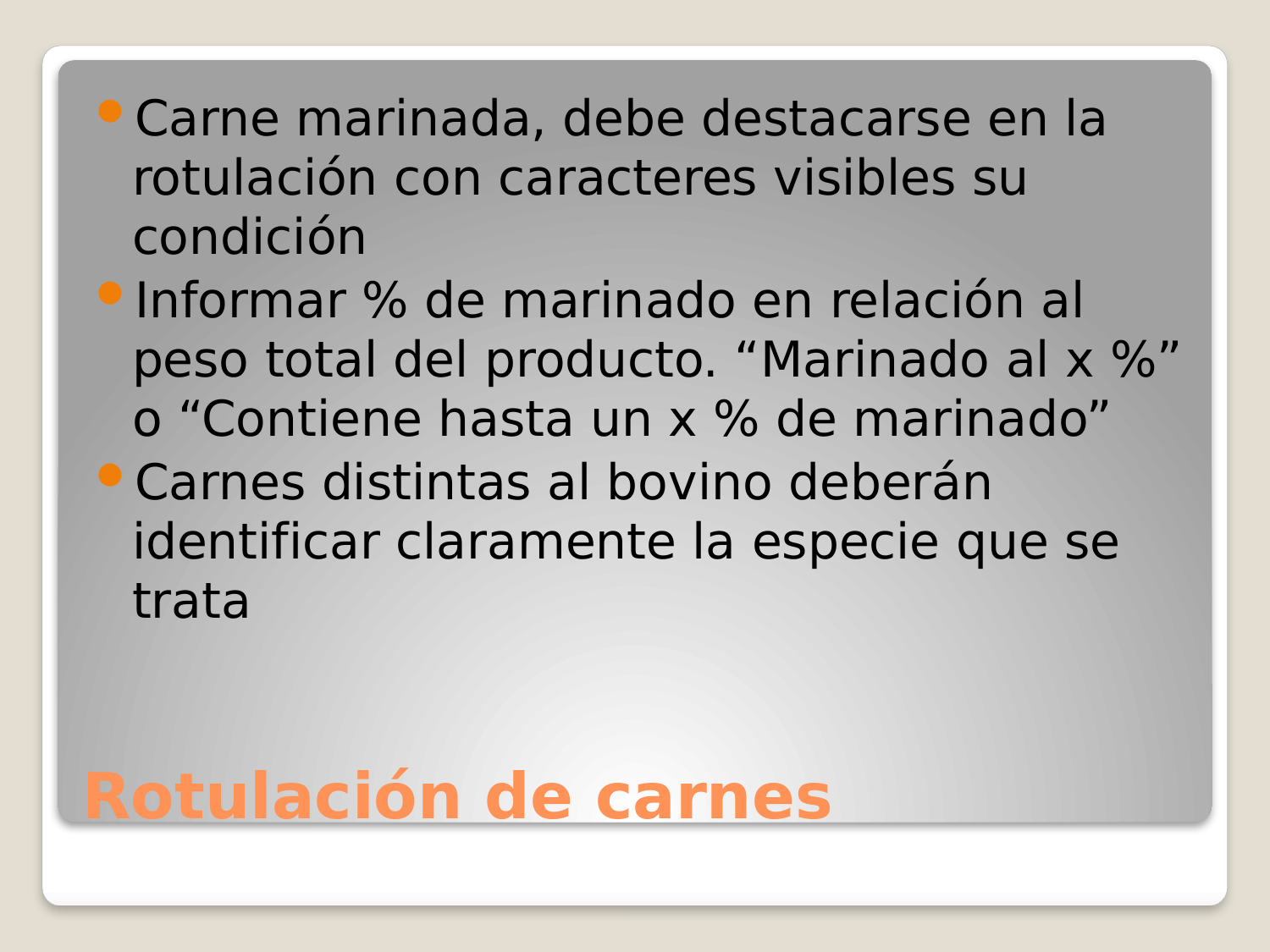

Carne marinada, debe destacarse en la rotulación con caracteres visibles su condición
Informar % de marinado en relación al peso total del producto. “Marinado al x %” o “Contiene hasta un x % de marinado”
Carnes distintas al bovino deberán identificar claramente la especie que se trata
# Rotulación de carnes